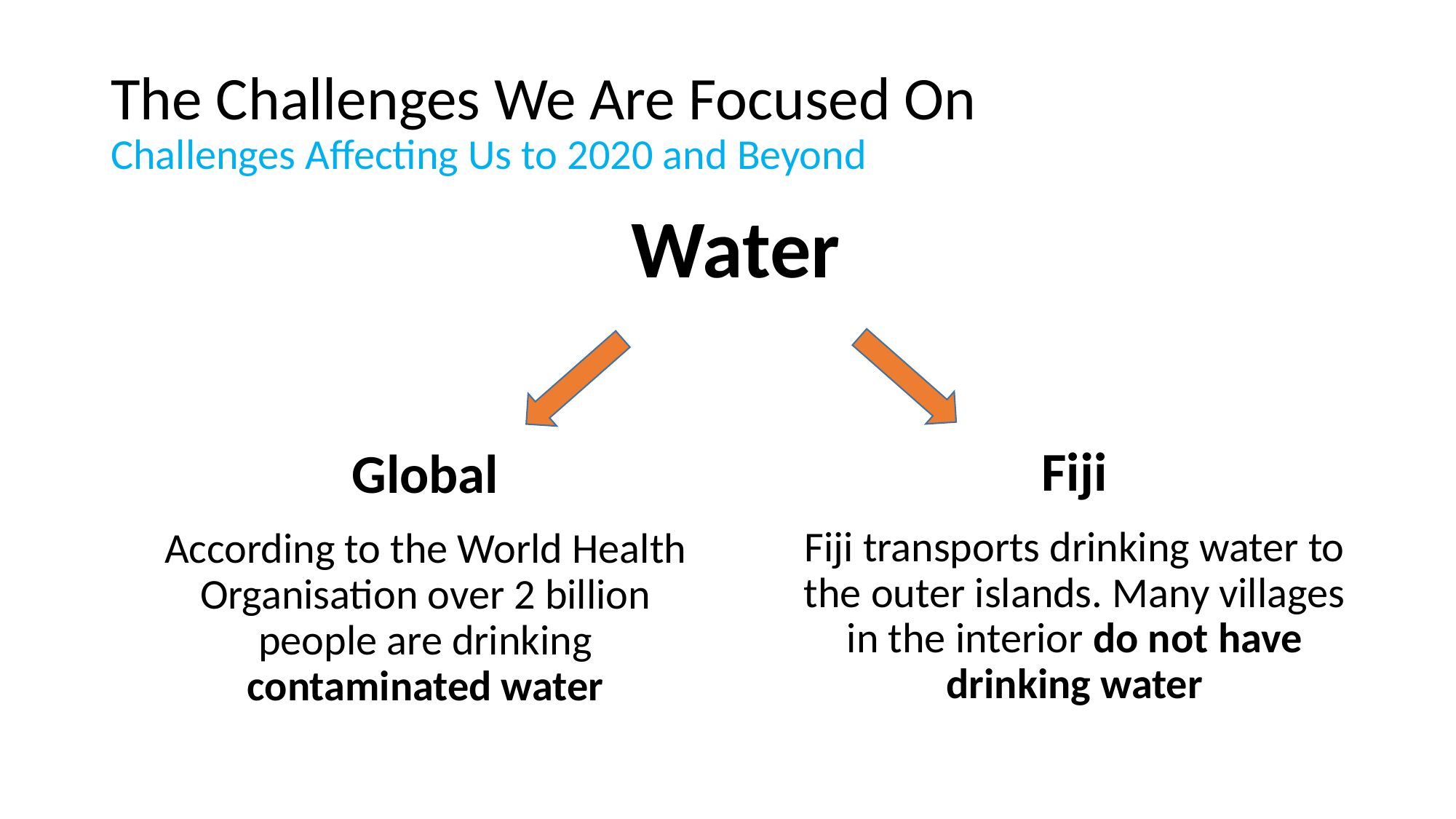

# The Challenges We Are Focused On Challenges Affecting Us to 2020 and Beyond
Water

Fiji
Global
Fiji transports drinking water to the outer islands. Many villages in the interior do not have drinking water

According to the World Health Organisation over 2 billion people are drinking contaminated water